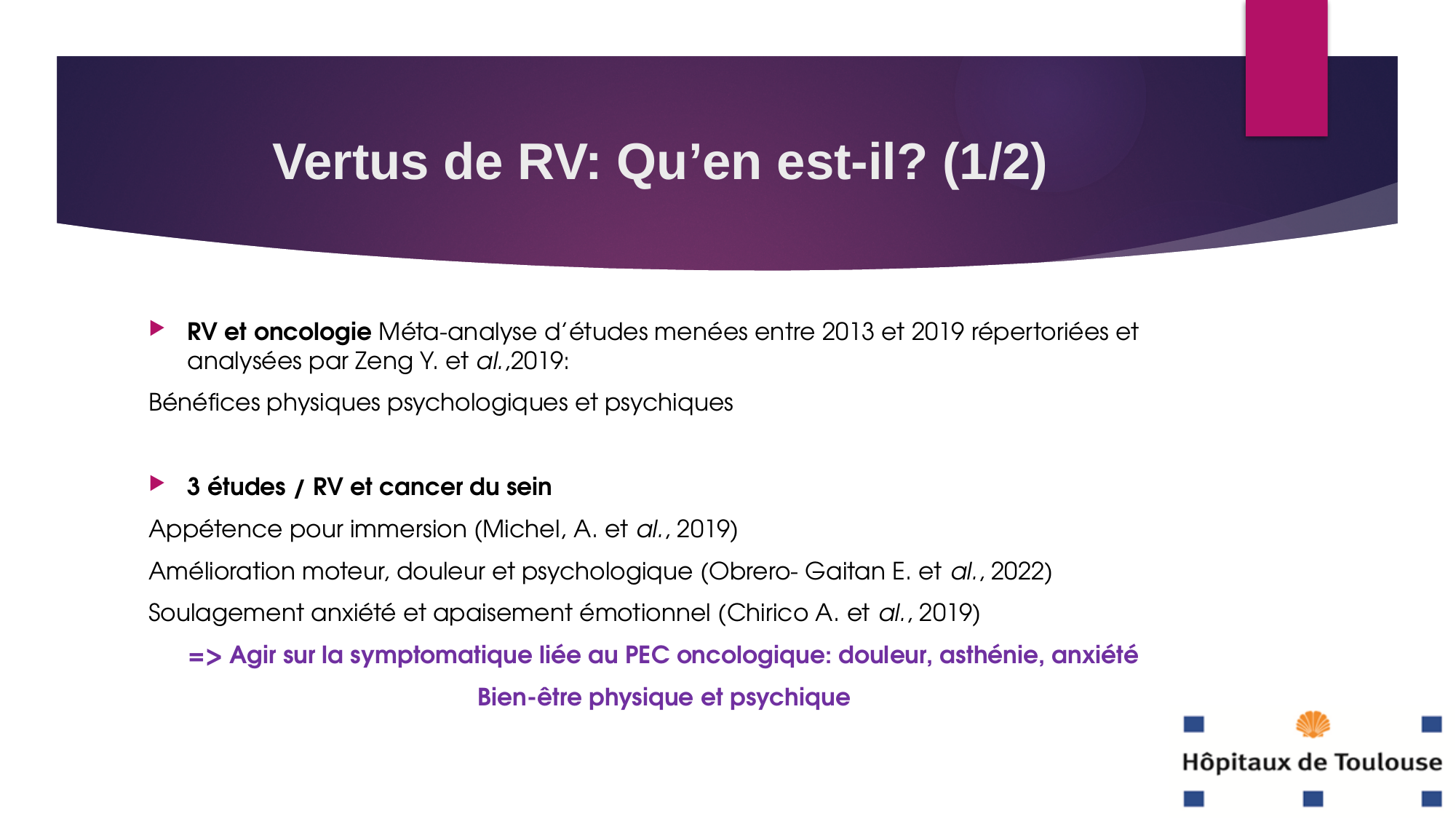

# Vertus de RV: Qu’en est-il? (1/2)
RV et oncologie Méta-analyse d’études menées entre 2013 et 2019 répertoriées et analysées par Zeng Y. et al.,2019:
Bénéfices physiques psychologiques et psychiques

3 études / RV et cancer du sein
Appétence pour immersion (Michel, A. et al., 2019)
Amélioration moteur, douleur et psychologique (Obrero- Gaitan E. et al., 2022)
Soulagement anxiété et apaisement émotionnel (Chirico A. et al., 2019)
=> Agir sur la symptomatique liée au PEC oncologique: douleur, asthénie, anxiété
Bien-être physique et psychique